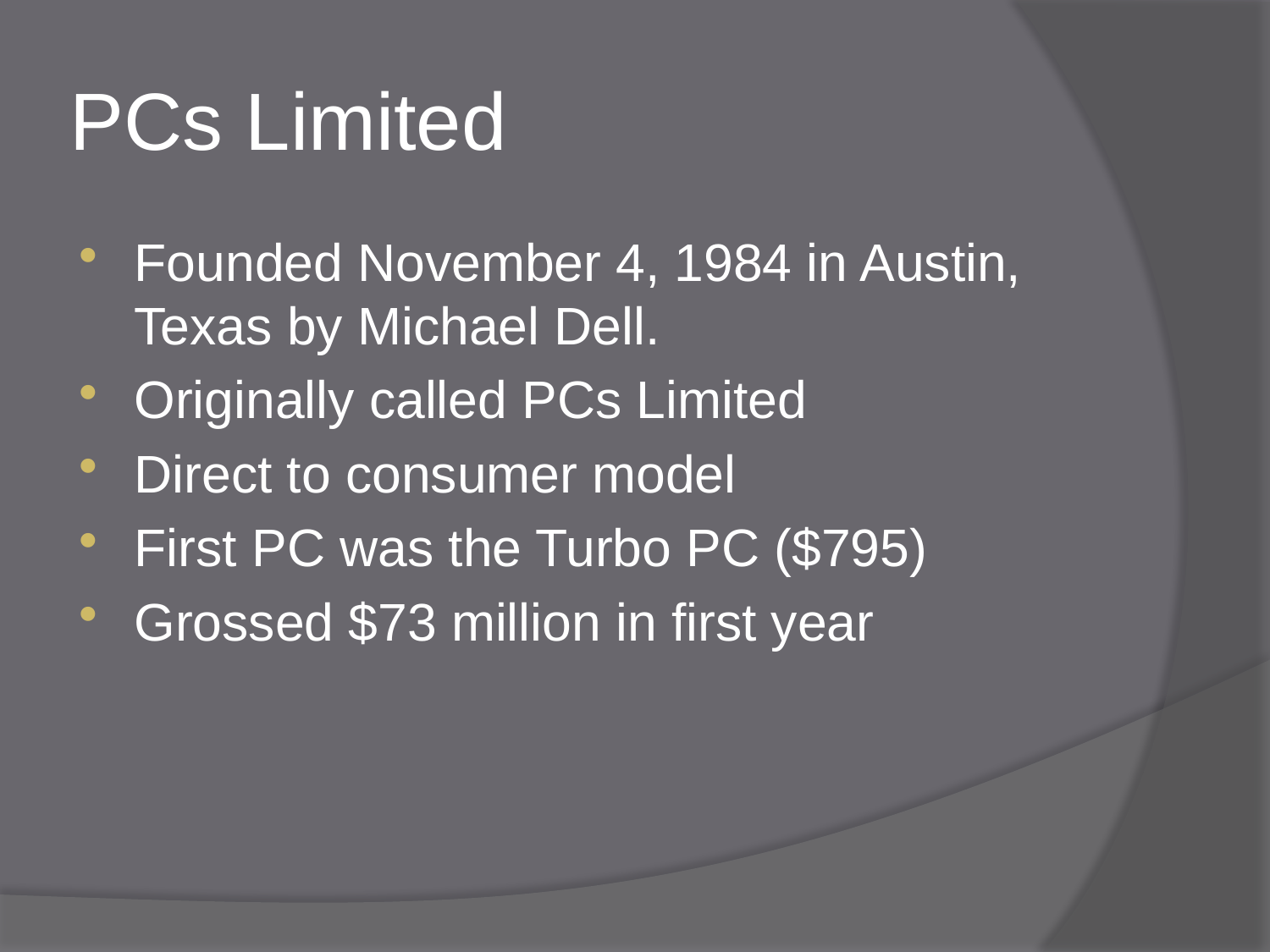

# PCs Limited
Founded November 4, 1984 in Austin, Texas by Michael Dell.
Originally called PCs Limited
Direct to consumer model
First PC was the Turbo PC ($795)
Grossed $73 million in first year